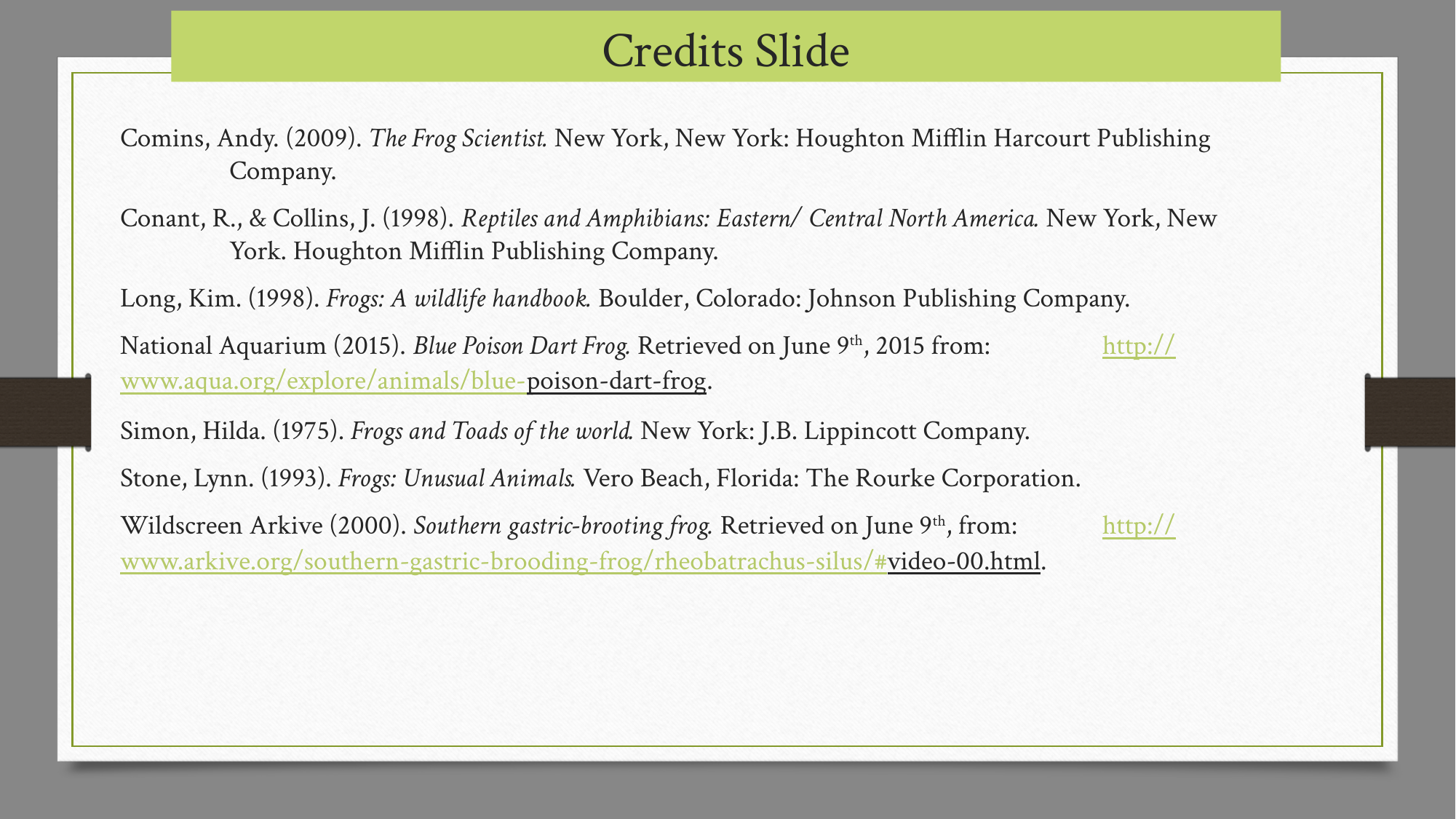

Credits Slide
Comins, Andy. (2009). The Frog Scientist. New York, New York: Houghton Mifflin Harcourt Publishing 	Company.
Conant, R., & Collins, J. (1998). Reptiles and Amphibians: Eastern/ Central North America. New York, New 	York. Houghton Mifflin Publishing Company.
Long, Kim. (1998). Frogs: A wildlife handbook. Boulder, Colorado: Johnson Publishing Company.
National Aquarium (2015). Blue Poison Dart Frog. Retrieved on June 9th, 2015 from: 	http://www.aqua.org/explore/animals/blue-	poison-dart-frog.
Simon, Hilda. (1975). Frogs and Toads of the world. New York: J.B. Lippincott Company.
Stone, Lynn. (1993). Frogs: Unusual Animals. Vero Beach, Florida: The Rourke Corporation.
Wildscreen Arkive (2000). Southern gastric-brooting frog. Retrieved on June 9th, from: 	http://www.arkive.org/southern-gastric-brooding-frog/rheobatrachus-silus/#video-00.html.